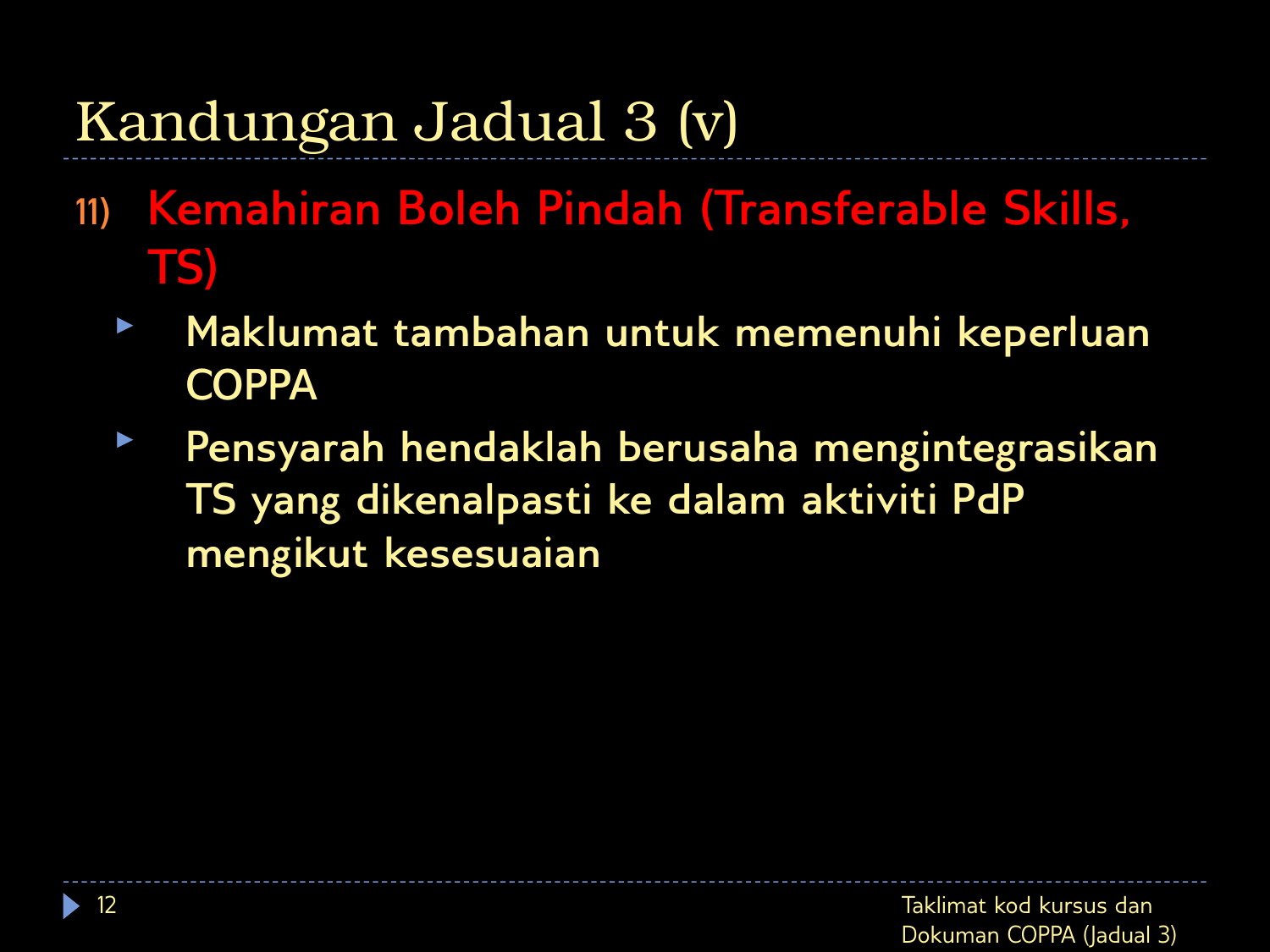

# Kandungan Jadual 3 (v)
Kemahiran Boleh Pindah (Transferable Skills, TS)
Maklumat tambahan untuk memenuhi keperluan COPPA
Pensyarah hendaklah berusaha mengintegrasikan TS yang dikenalpasti ke dalam aktiviti PdP mengikut kesesuaian

12

Taklimat kod kursus dan Dokuman COPPA (Jadual 3)